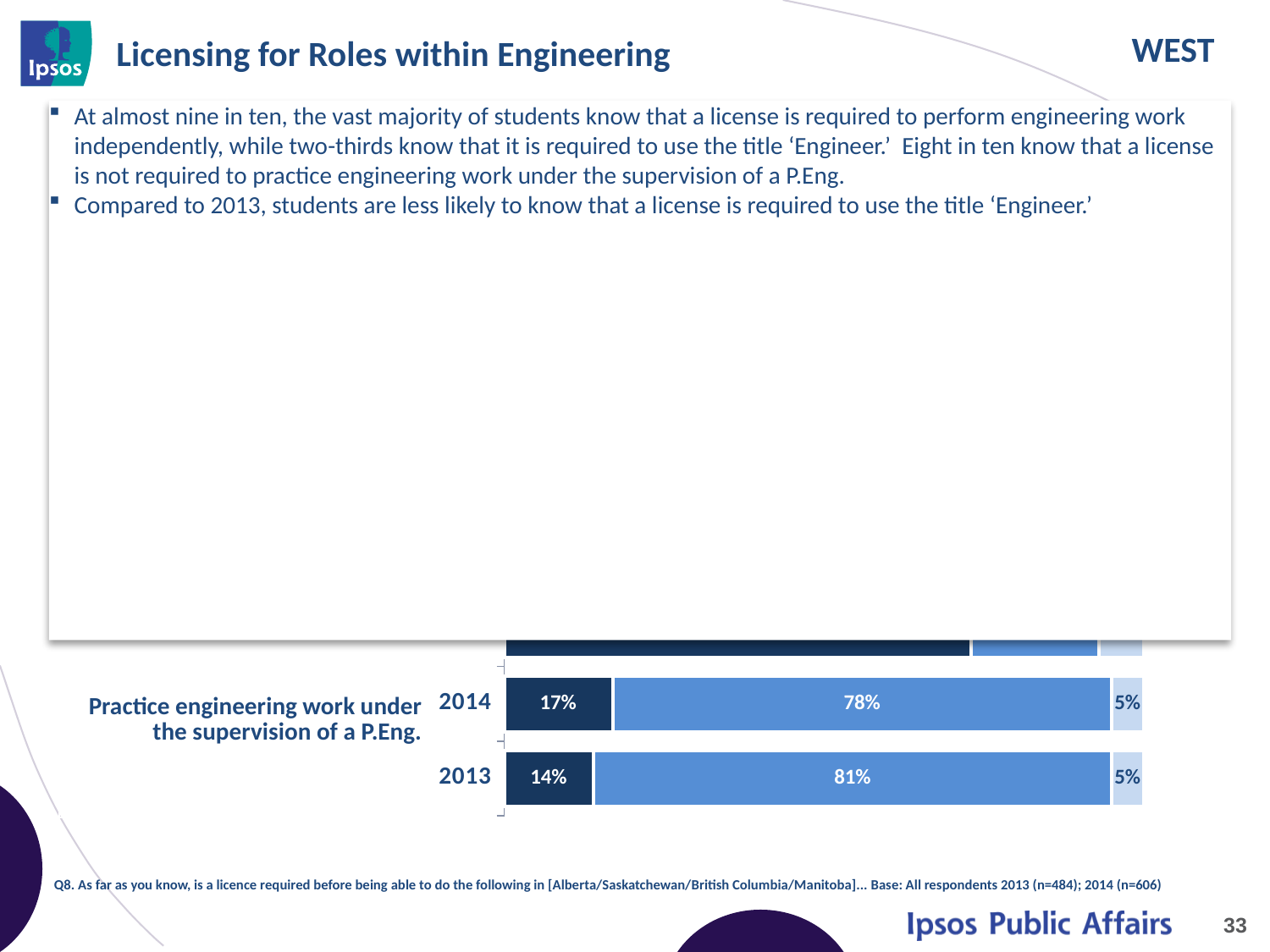

# Licensing for Roles within Engineering
At almost nine in ten, the vast majority of students know that a license is required to perform engineering work independently, while two-thirds know that it is required to use the title ‘Engineer.’  Eight in ten know that a license is not required to practice engineering work under the supervision of a P.Eng.
Compared to 2013, students are less likely to know that a license is required to use the title ‘Engineer.’
Is a Licence Required Before Being Able to Do the Following?

### Chart

| Category | Yes | No | Don't Know / Unsure |
|---|---|---|---|
| 2014 | 0.86 | 0.07 | 0.06 |
| 2013 | 0.87 | 0.07 | 0.06 |
| 2014 | 0.67 | 0.24 | 0.09 |
| 2013 | 0.73 | 0.2 | 0.07 |
| 2014 | 0.17 | 0.78 | 0.05 |
| 2013 | 0.14 | 0.81 | 0.05 |
| Practice engineering work independently |
| --- |
| Use the title 'Engineer' |
| Practice engineering work under the supervision of a P.Eng. |

Q8. As far as you know, is a licence required before being able to do the following in [Alberta/Saskatchewan/British Columbia/Manitoba]... Base: All respondents 2013 (n=484); 2014 (n=606)
33